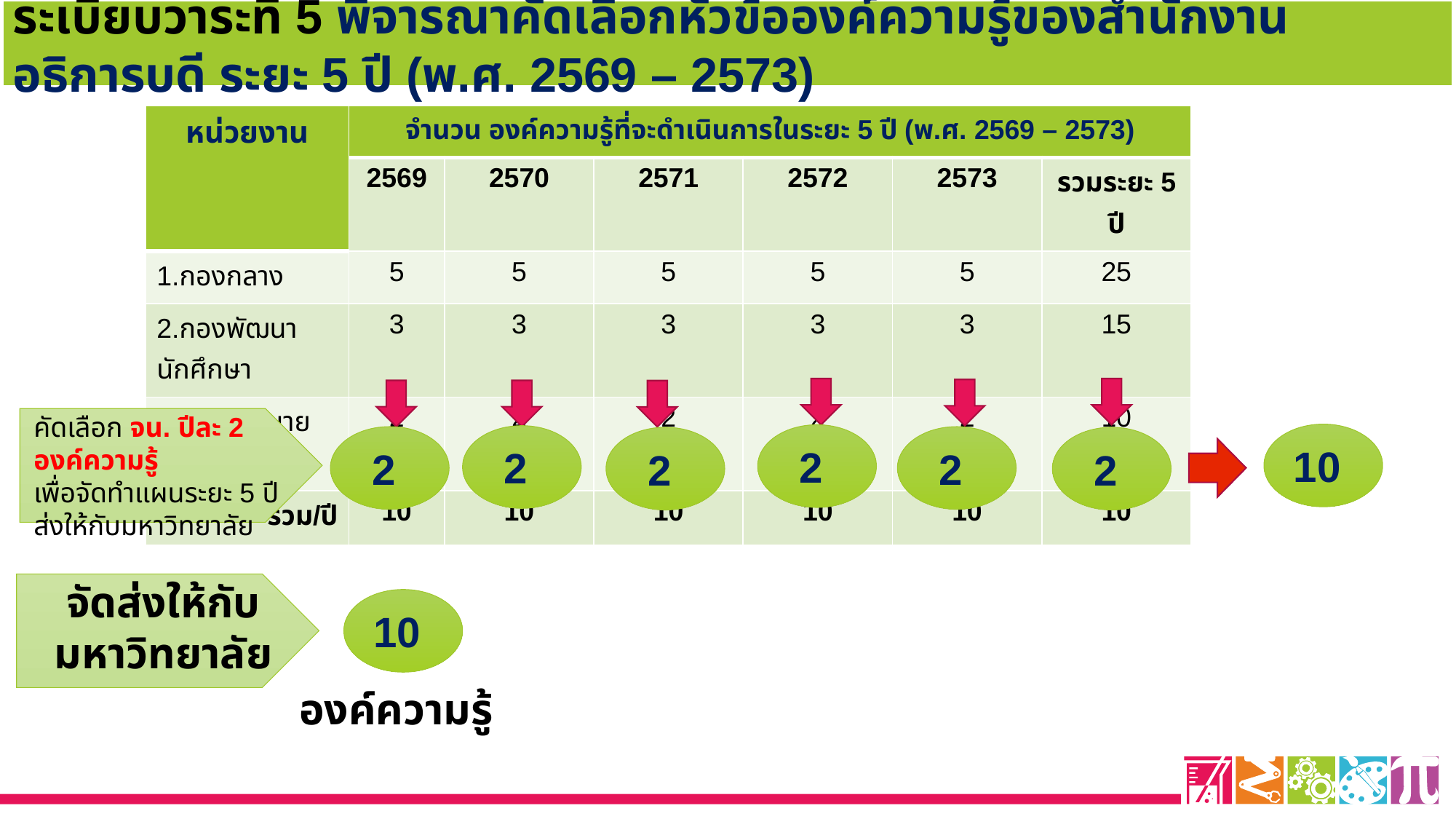

ระเบียบวาระที่ 5 พิจารณาคัดเลือกหัวข้อองค์ความรู้ของสำนักงานอธิการบดี ระยะ 5 ปี (พ.ศ. 2569 – 2573)
| หน่วยงาน | จำนวน องค์ความรู้ที่จะดำเนินการในระยะ 5 ปี (พ.ศ. 2569 – 2573) |  |  |  |  |  |
| --- | --- | --- | --- | --- | --- | --- |
|  | 2569 | 2570 | 2571 | 2572 | 2573 | รวมระยะ 5 ปี |
| 1.กองกลาง | 5 | 5 | 5 | 5 | 5 | 25 |
| 2.กองพัฒนานักศึกษา | 3 | 3 | 3 | 3 | 3 | 15 |
| 3.กองนโยบายและแผน | 2 | 2 | 2 | 2 | 2 | 10 |
| รวม/ปี | 10 | 10 | 10 | 10 | 10 | 10 |

คัดเลือก จน. ปีละ 2 องค์ความรู้
เพื่อจัดทำแผนระยะ 5 ปี
ส่งให้กับมหาวิทยาลัย

10
2
2
2
2
2
2

จัดส่งให้กับมหาวิทยาลัย

10
องค์ความรู้